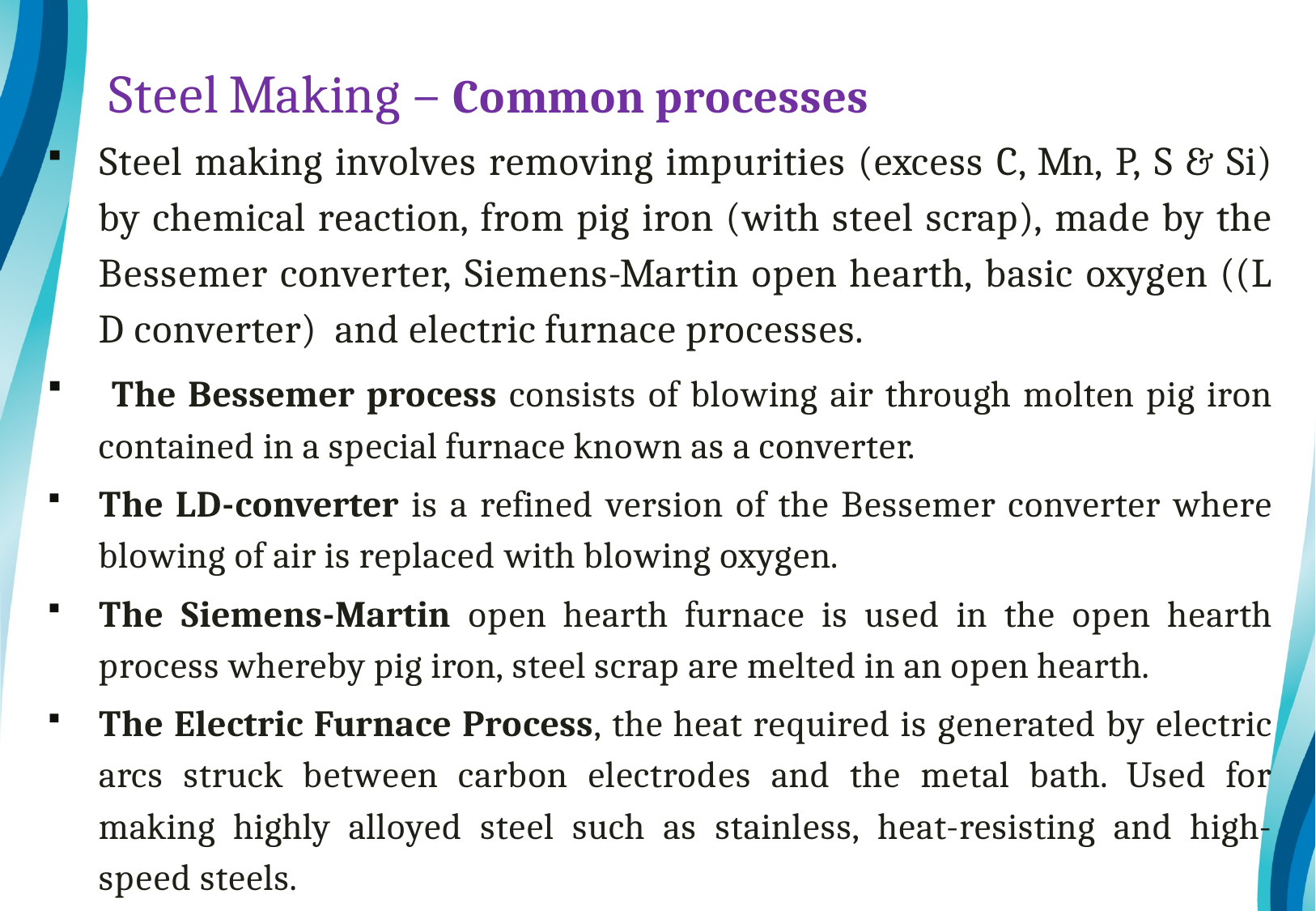

# Steel Making – Common processes
Steel making involves removing impurities (excess C, Mn, P, S & Si) by chemical reaction, from pig iron (with steel scrap), made by the Bessemer converter, Siemens-Martin open hearth, basic oxygen ((L D converter)  and electric furnace processes.
 The Bessemer process consists of blowing air through molten pig iron contained in a special furnace known as a converter.
The LD-converter is a refined version of the Bessemer converter where blowing of air is replaced with blowing oxygen.
The Siemens-Martin open hearth furnace is used in the open hearth process whereby pig iron, steel scrap are melted in an open hearth.
The Electric Furnace Process, the heat required is generated by electric arcs struck between carbon electrodes and the metal bath. Used for making highly alloyed steel such as stainless, heat-resisting and high-speed steels.